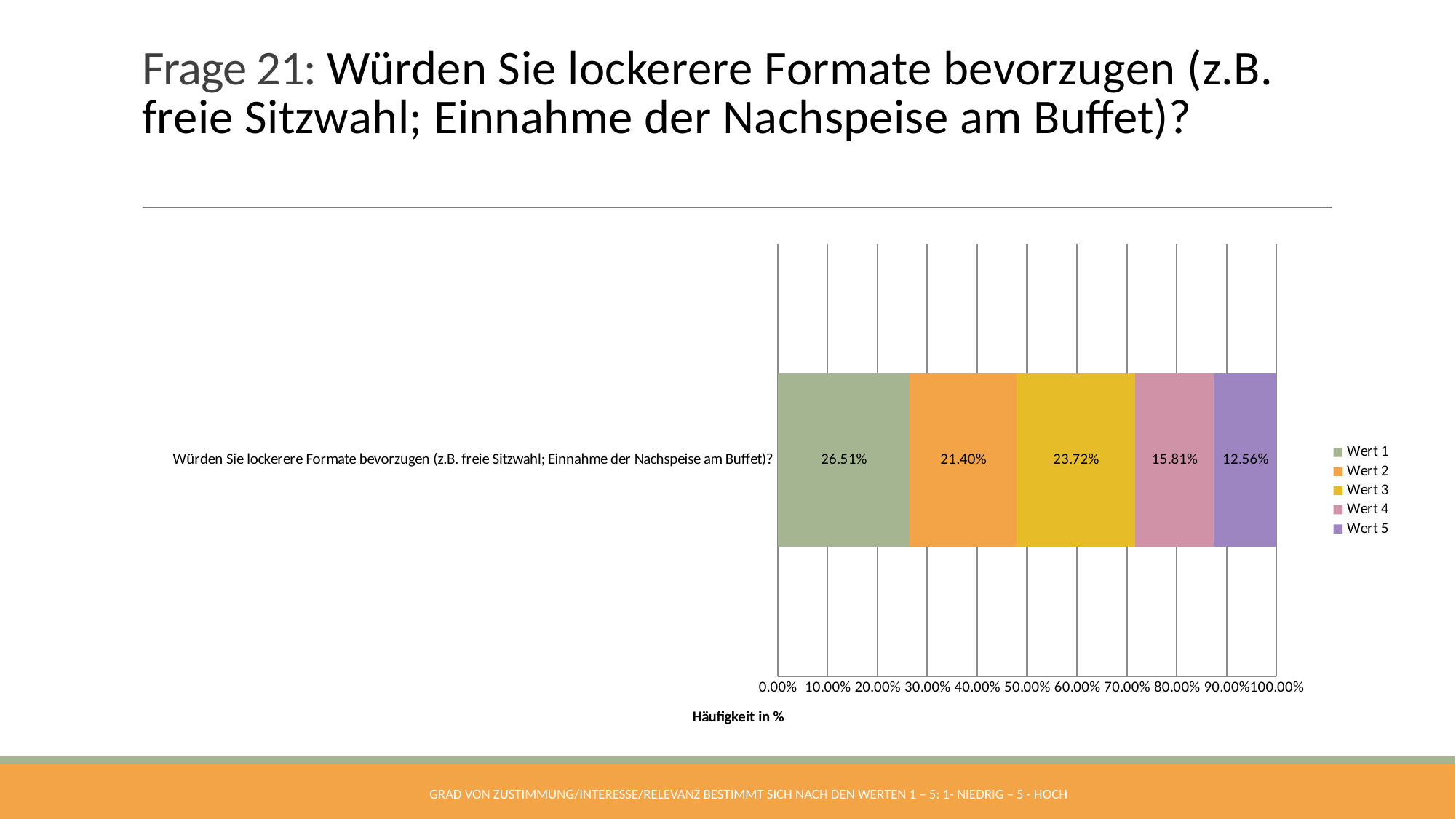

# Frage 21: Würden Sie lockerere Formate bevorzugen (z.B. freie Sitzwahl; Einnahme der Nachspeise am Buffet)?

### Chart

| Category | Wert 1 | Wert 2 | Wert 3 | Wert 4 | Wert 5 |
|---|---|---|---|---|---|
| Würden Sie lockerere Formate bevorzugen (z.B. freie Sitzwahl; Einnahme der Nachspeise am Buffet)? | 0.2651 | 0.214 | 0.2372 | 0.1581 | 0.1256 |
Grad von Zustimmung/Interesse/Relevanz bestimmt sich nach den Werten 1 – 5: 1- niedrig – 5 - hoch